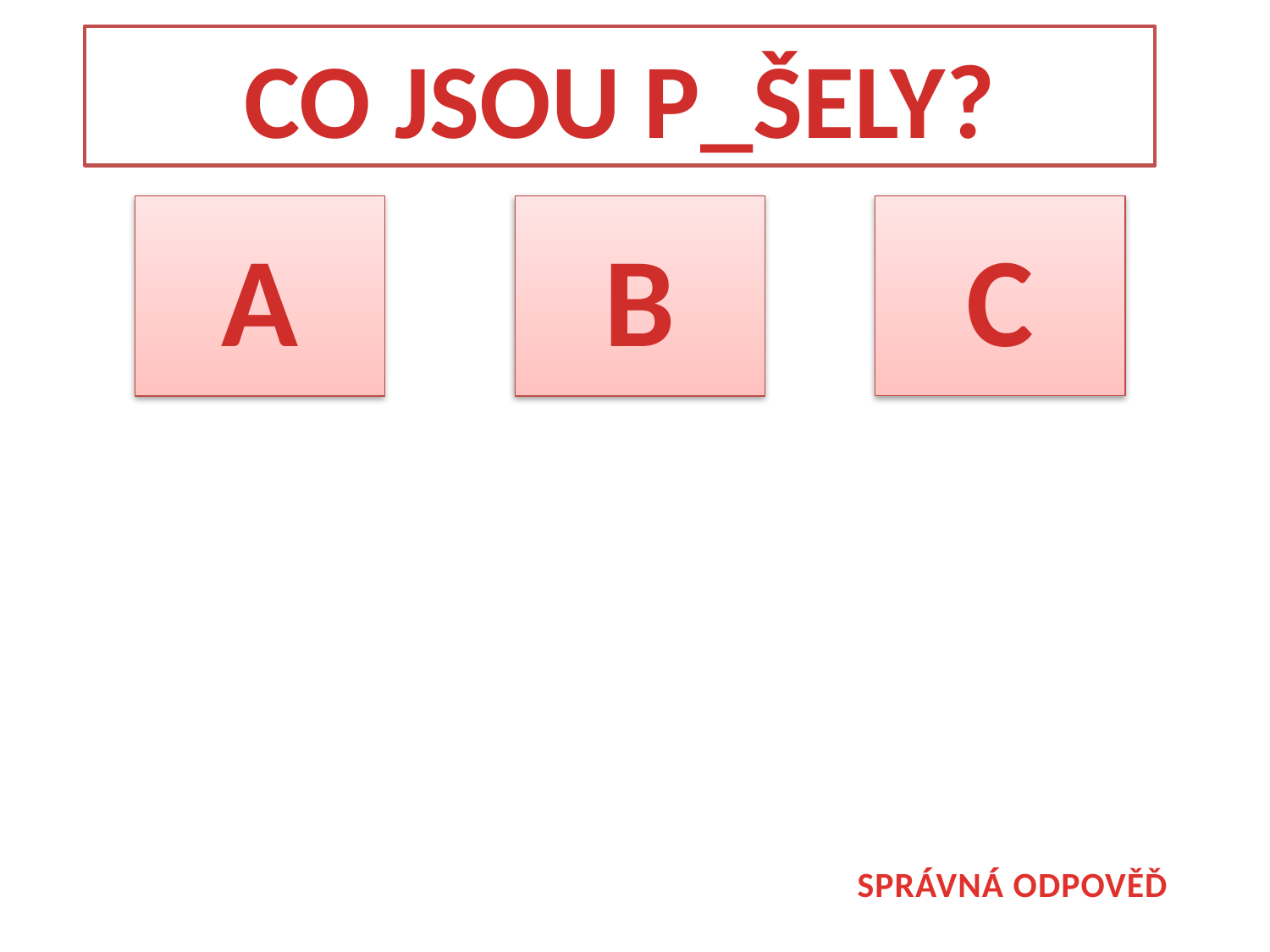

CO JSOU P_ŠELY?
C
A
B
SPRÁVNÁ ODPOVĚĎ